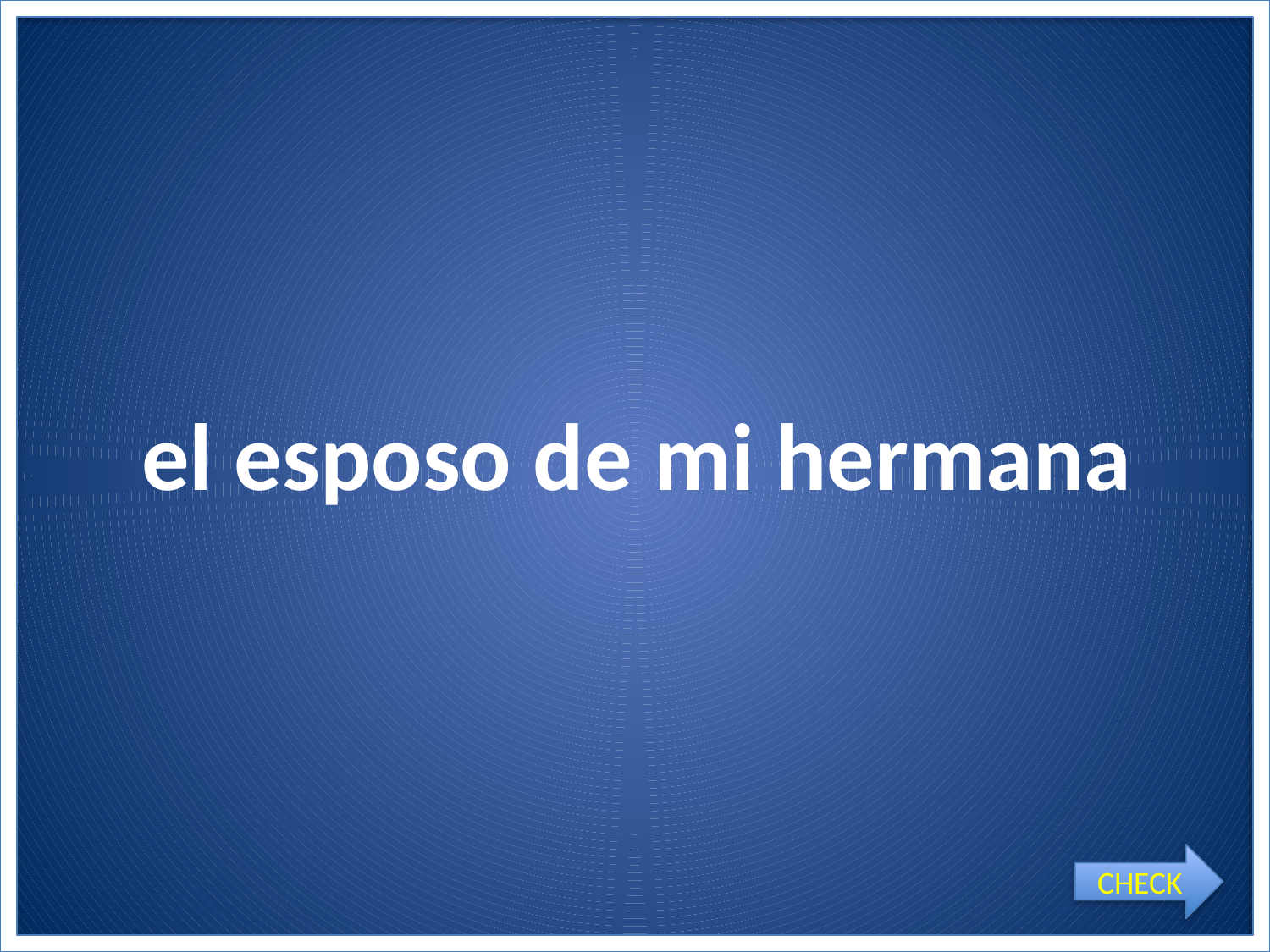

# el esposo de mi hermana
CHECK